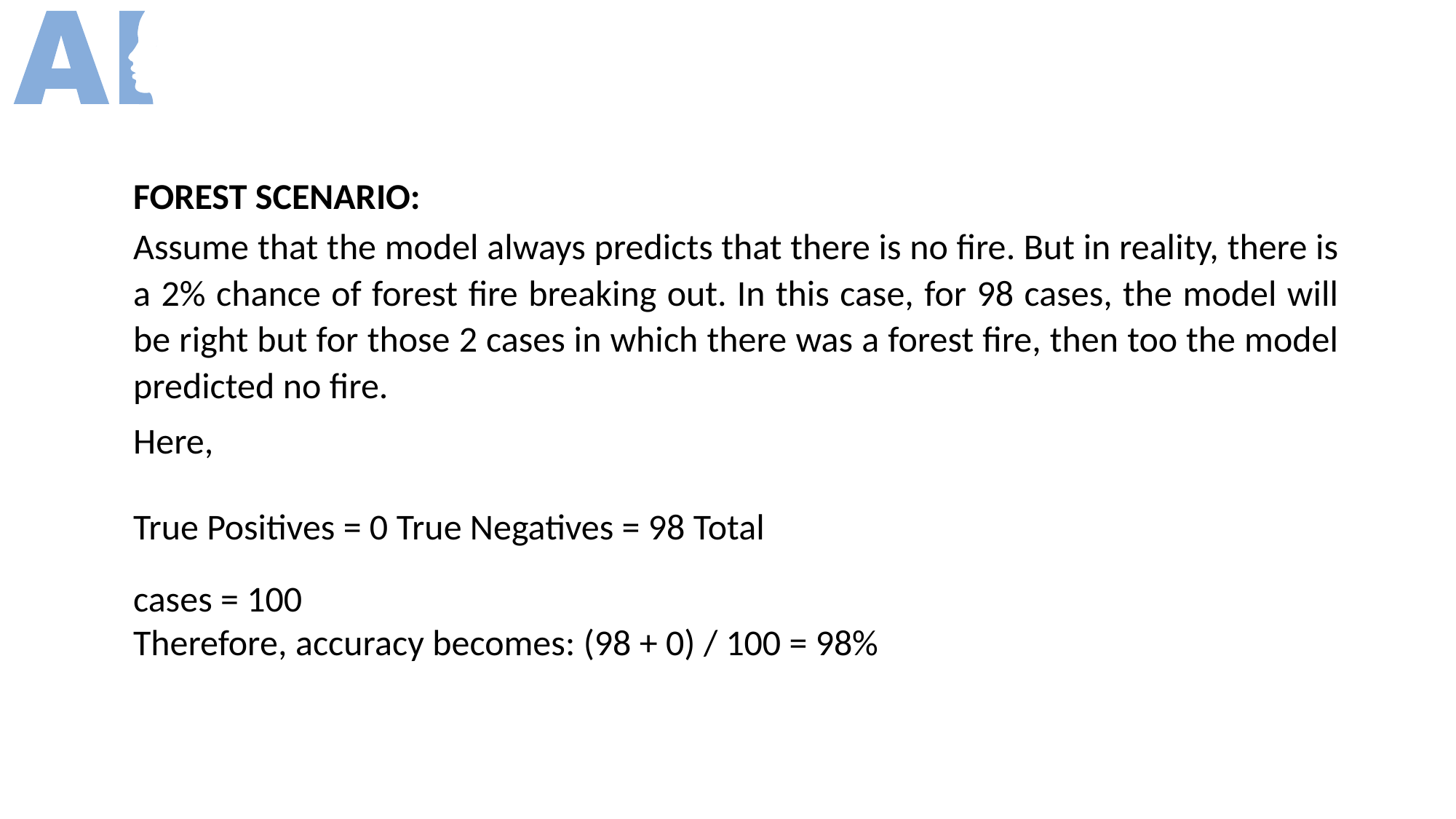

FOREST SCENARIO:
Assume that the model always predicts that there is no fire. But in reality, there is a 2% chance of forest fire breaking out. In this case, for 98 cases, the model will be right but for those 2 cases in which there was a forest fire, then too the model predicted no fire.
Here,
True Positives = 0 True Negatives = 98 Total cases = 100
Therefore, accuracy becomes: (98 + 0) / 100 = 98%